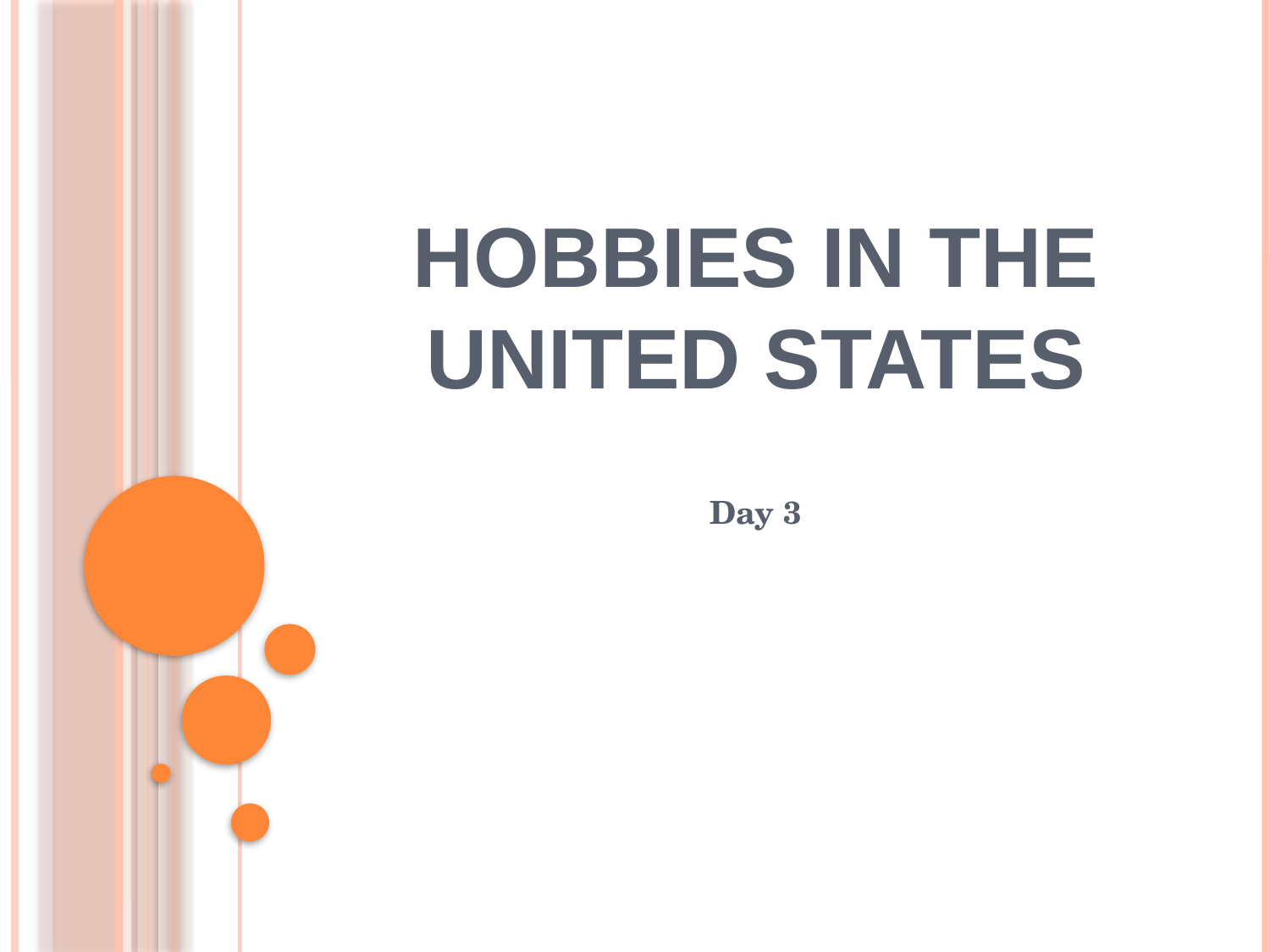

# Hobbies in the united states
Day 3